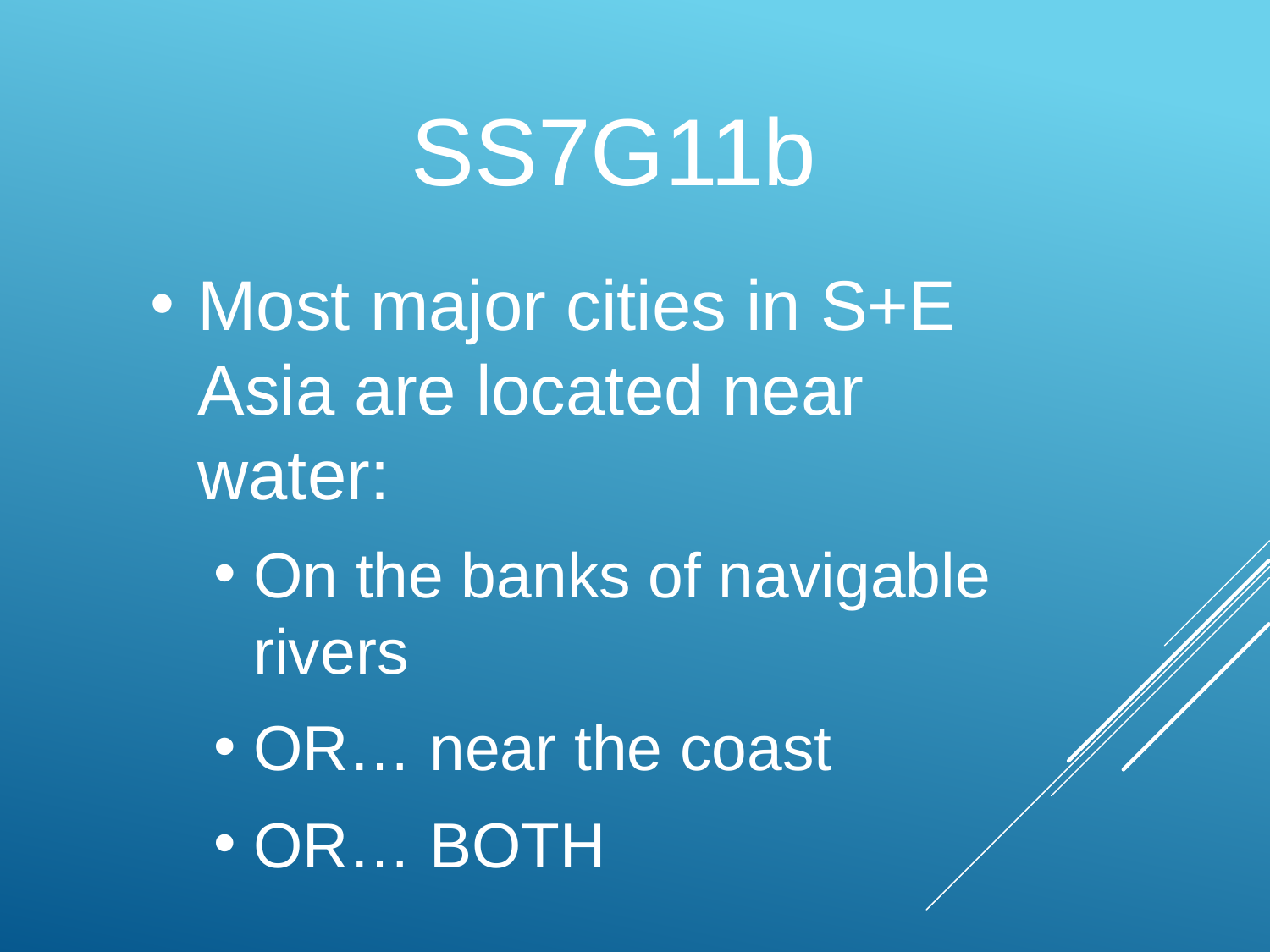

# SS7G11b
Most major cities in S+E Asia are located near water:
On the banks of navigable rivers
OR… near the coast
OR… BOTH